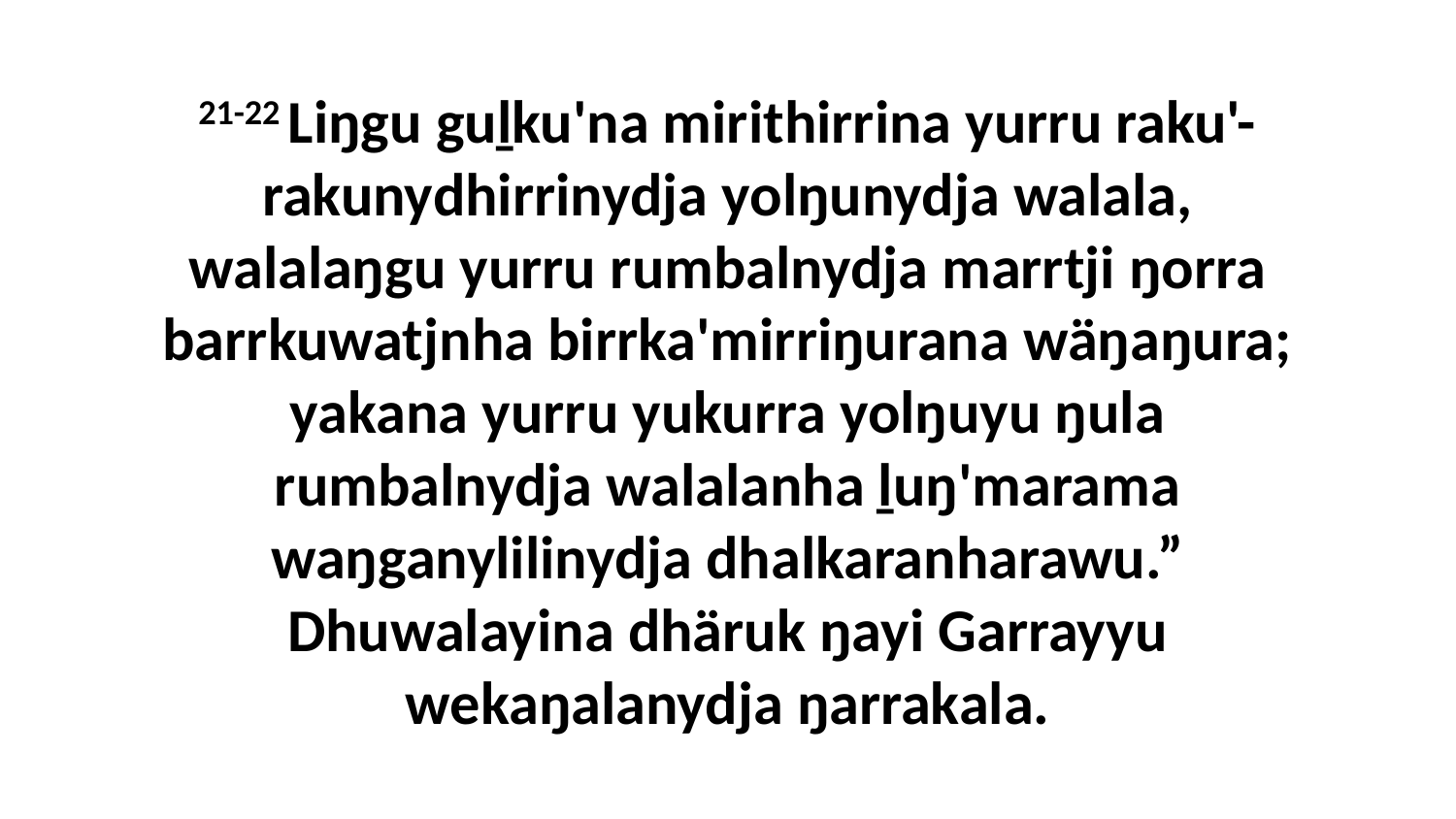

21-22 Liŋgu guḻku'na mirithirrina yurru raku'-rakunydhirrinydja yolŋunydja walala, walalaŋgu yurru rumbalnydja marrtji ŋorra barrkuwatjnha birrka'mirriŋurana wäŋaŋura; yakana yurru yukurra yolŋuyu ŋula rumbalnydja walalanha ḻuŋ'marama waŋganylilinydja dhalkaranharawu.” Dhuwalayina dhäruk ŋayi Garrayyu wekaŋalanydja ŋarrakala.